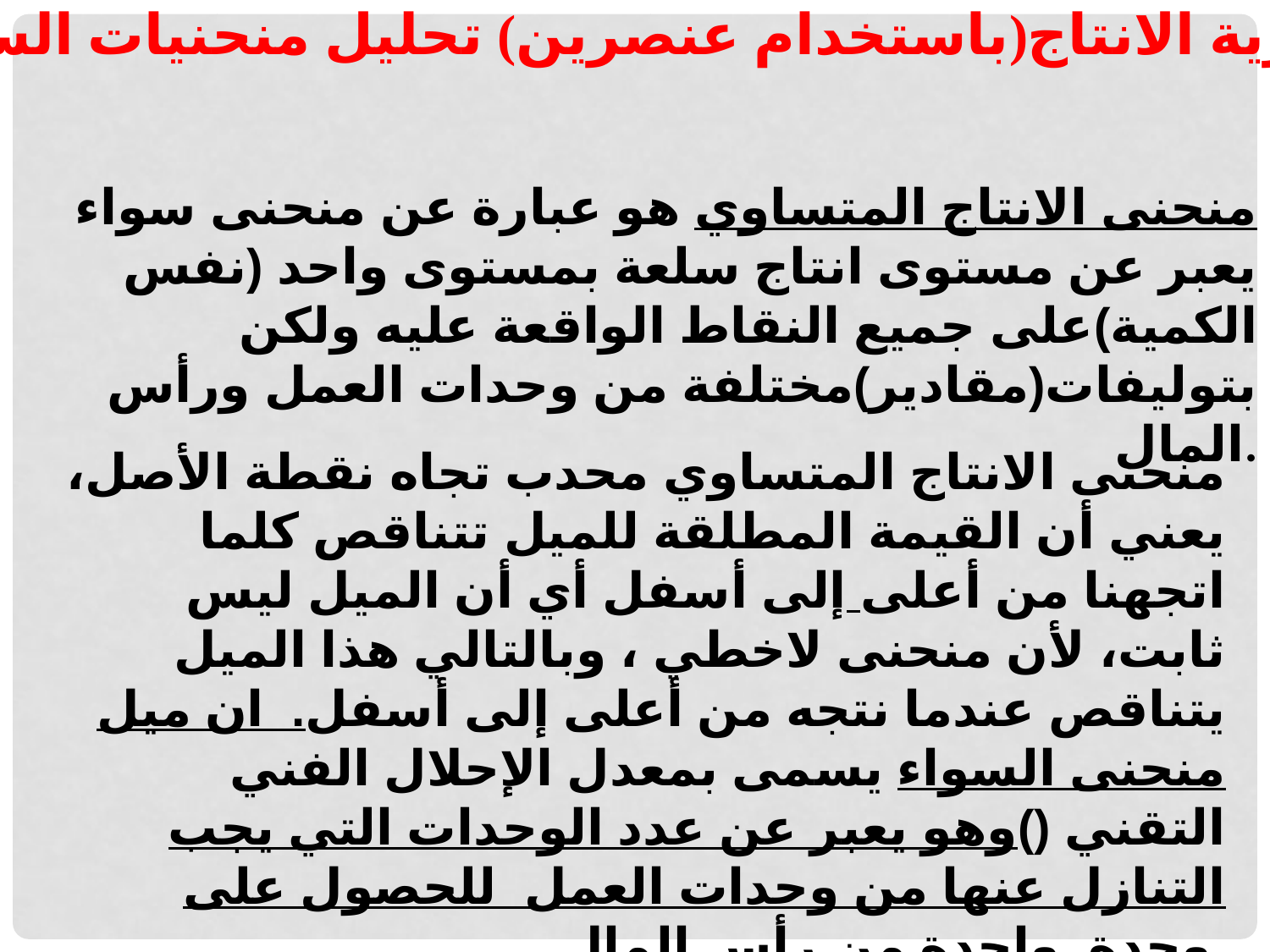

نظرية الانتاج(باستخدام عنصرين) تحليل منحنيات السواء
منحنى الانتاج المتساوي هو عبارة عن منحنى سواء يعبر عن مستوى انتاج سلعة بمستوى واحد (نفس الكمية)على جميع النقاط الواقعة عليه ولكن بتوليفات(مقادير)مختلفة من وحدات العمل ورأس المال.
منحنى الانتاج المتساوي محدب تجاه نقطة الأصل، يعني أن القيمة المطلقة للميل تتناقص كلما اتجهنا من أعلى إلى أسفل أي أن الميل ليس ثابت، لأن منحنى لاخطي ، وبالتالي هذا الميل يتناقص عندما نتجه من أعلى إلى أسفل.  ان ميل منحنى السواء يسمى بمعدل الإحلال الفني التقني ()وهو يعبر عن عدد الوحدات التي يجب التنازل عنها من وحدات العمل  للحصول على وحدة  واحدة من رأس المال.